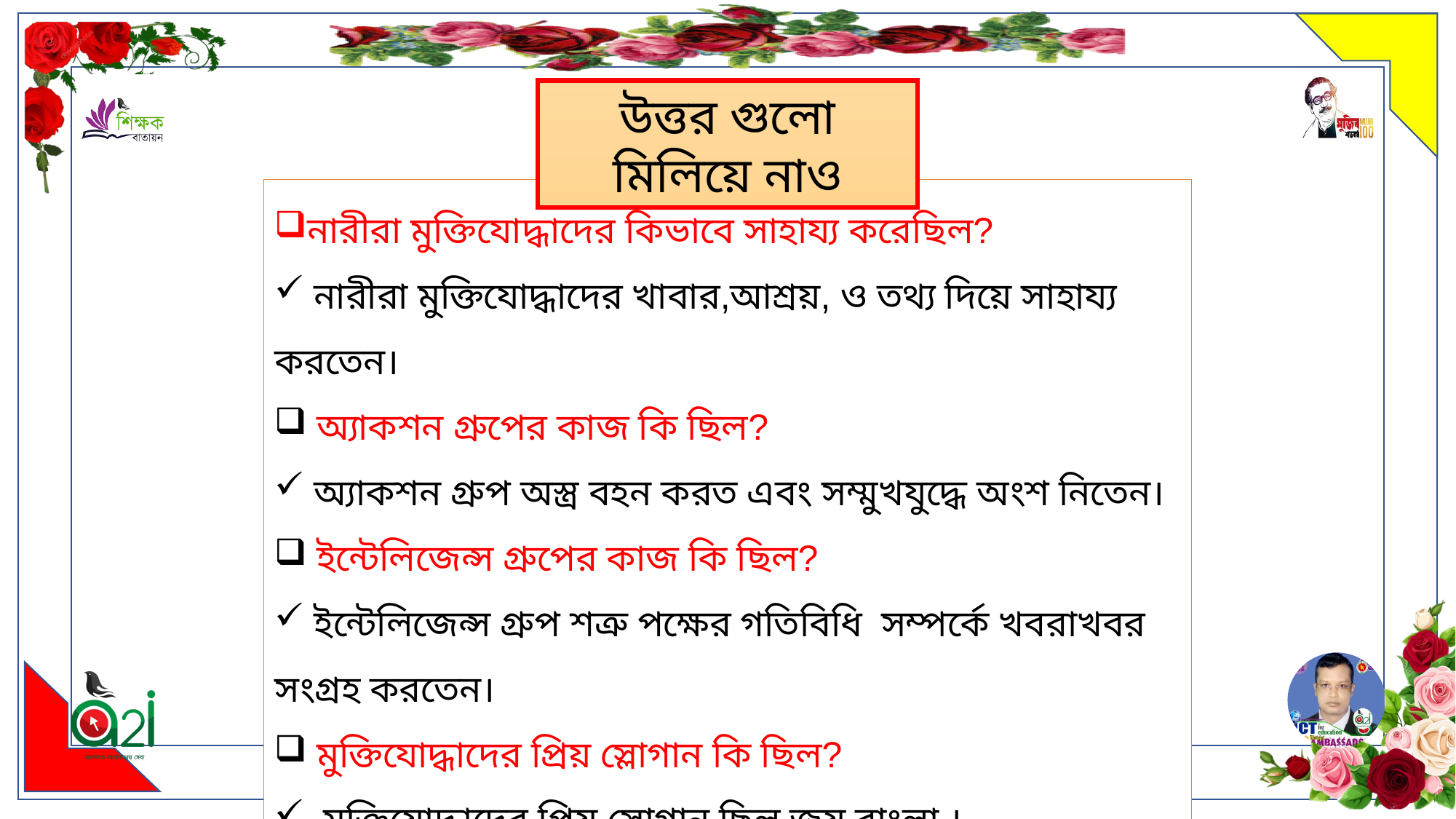

উত্তর গুলো মিলিয়ে নাও
নারীরা মুক্তিযোদ্ধাদের কিভাবে সাহায্য করেছিল?
 নারীরা মুক্তিযোদ্ধাদের খাবার,আশ্রয়, ও তথ্য দিয়ে সাহায্য করতেন।
 অ্যাকশন গ্রুপের কাজ কি ছিল?
 অ্যাকশন গ্রুপ অস্ত্র বহন করত এবং সম্মুখযুদ্ধে অংশ নিতেন।
 ইন্টেলিজেন্স গ্রুপের কাজ কি ছিল?
 ইন্টেলিজেন্স গ্রুপ শত্রু পক্ষের গতিবিধি  সম্পর্কে খবরাখবর সংগ্রহ করতেন।
 মুক্তিযোদ্ধাদের প্রিয় স্লোগান কি ছিল?
  মুক্তিযোদ্ধাদের প্রিয় স্লোগান ছিল জয় বাংলা ।